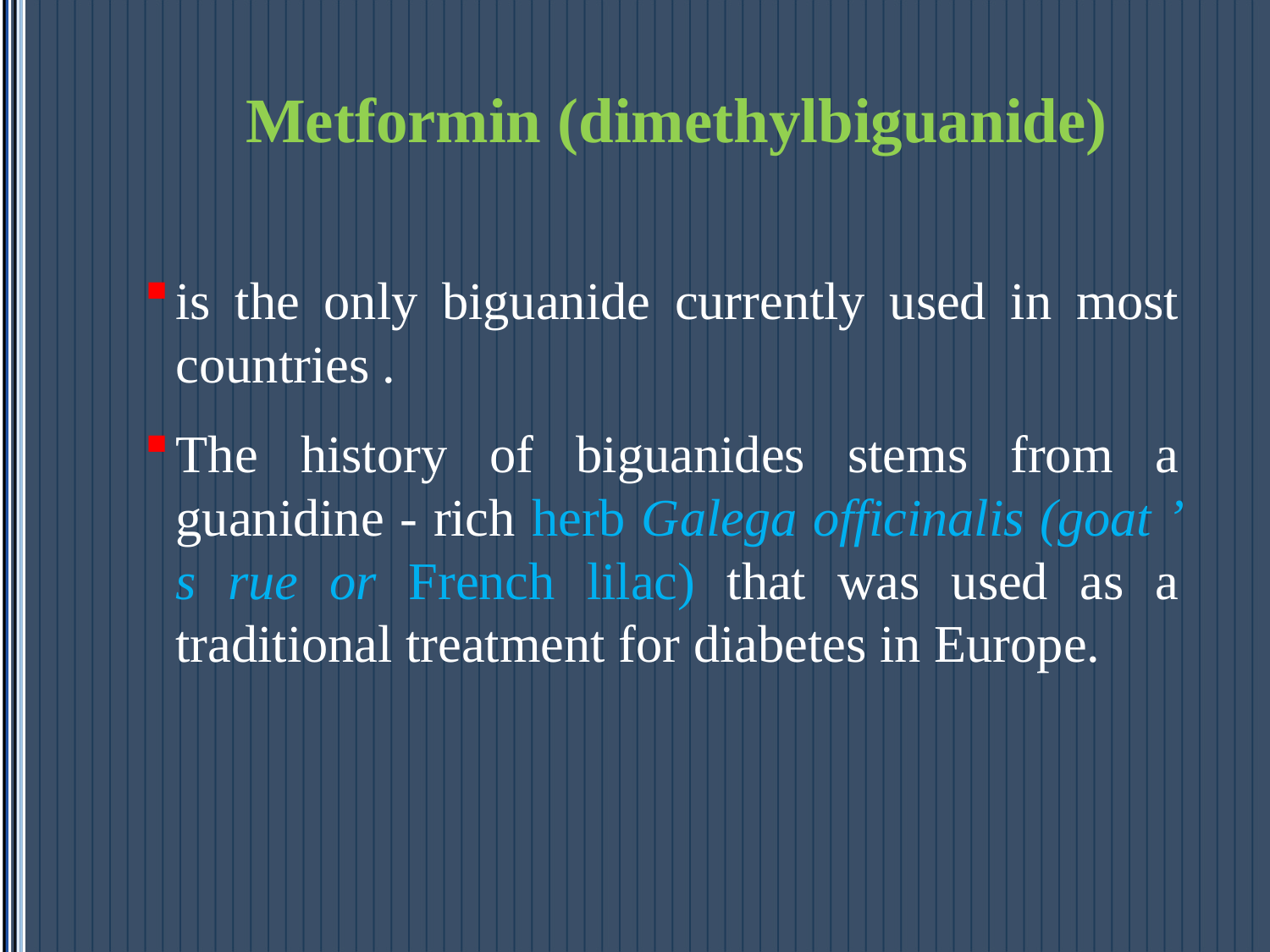

# Metformin (dimethylbiguanide)
is the only biguanide currently used in most countries .
The history of biguanides stems from a guanidine - rich herb Galega officinalis (goat ’ s rue or French lilac) that was used as a traditional treatment for diabetes in Europe.